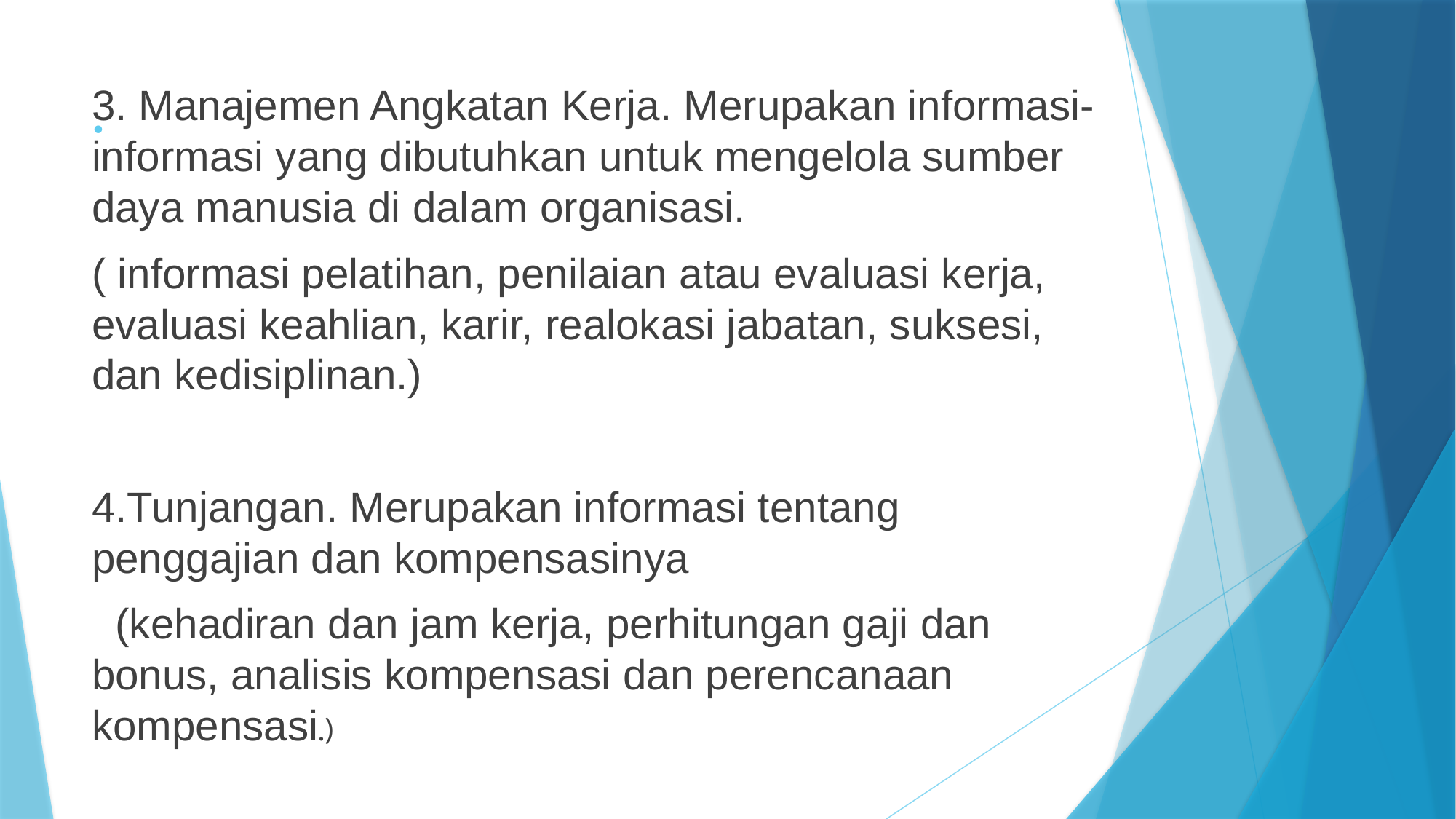

# .
3. Manajemen Angkatan Kerja. Merupakan informasi-informasi yang dibutuhkan untuk mengelola sumber daya manusia di dalam organisasi.
( informasi pelatihan, penilaian atau evaluasi kerja, evaluasi keahlian, karir, realokasi jabatan, suksesi, dan kedisiplinan.)

4.Tunjangan. Merupakan informasi tentang penggajian dan kompensasinya
  (kehadiran dan jam kerja, perhitungan gaji dan bonus, analisis kompensasi dan perencanaan kompensasi.)